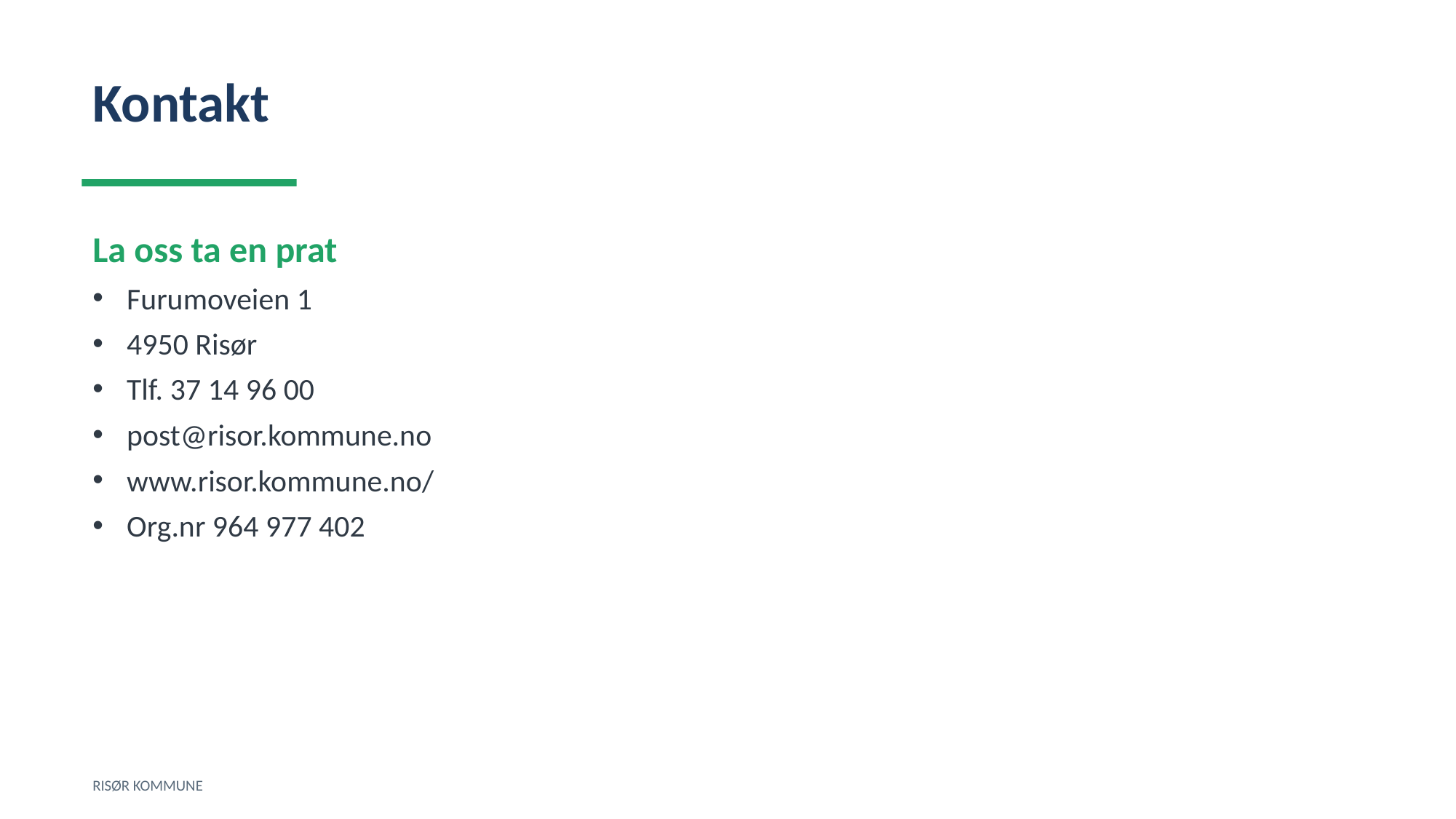

Kontakt

La oss ta en prat
Furumoveien 1
4950 Risør
Tlf. 37 14 96 00
post@risor.kommune.no
www.risor.kommune.no/
Org.nr 964 977 402
RISØR KOMMUNE